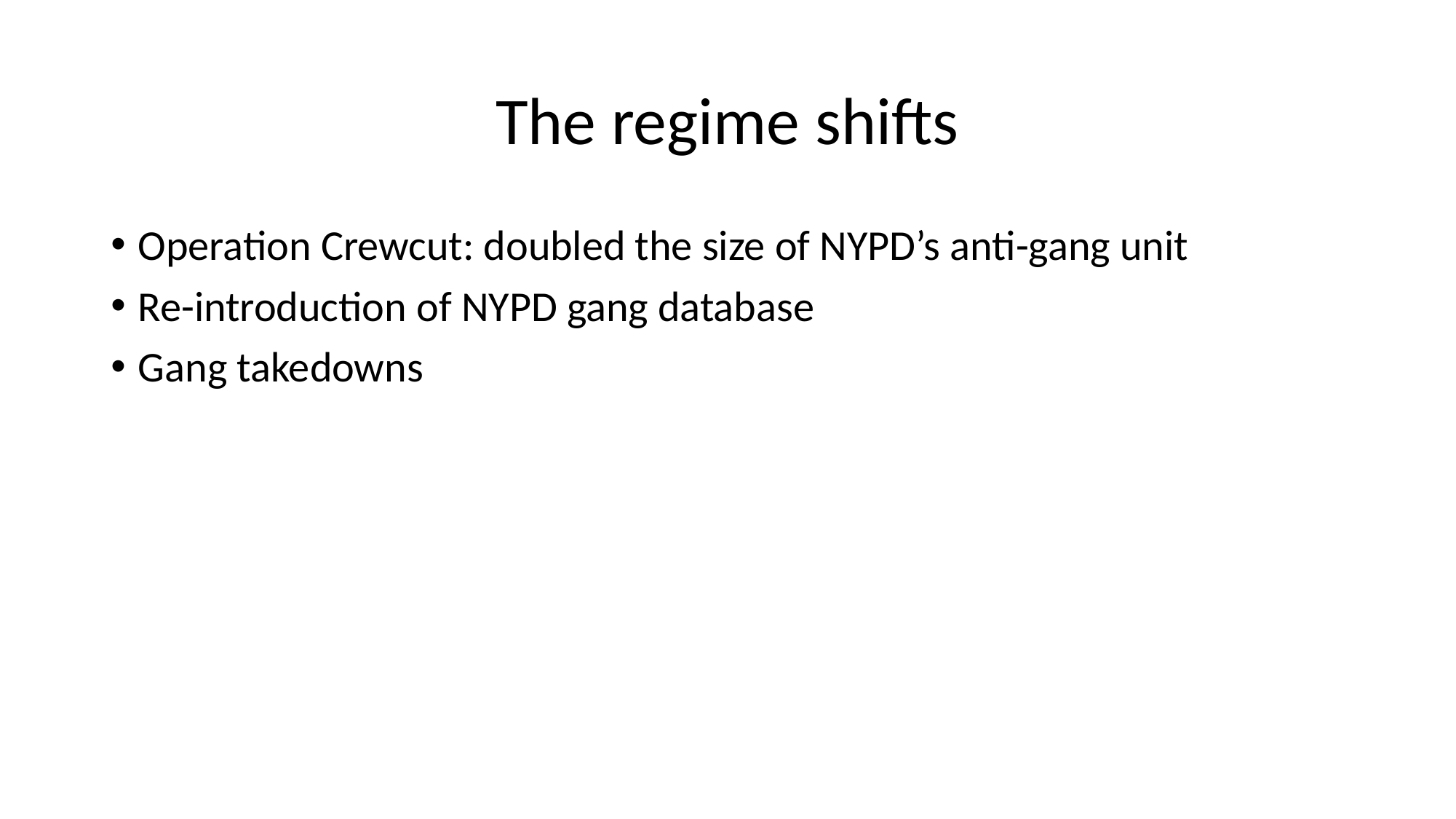

# The regime shifts
Operation Crewcut: doubled the size of NYPD’s anti-gang unit
Re-introduction of NYPD gang database
Gang takedowns